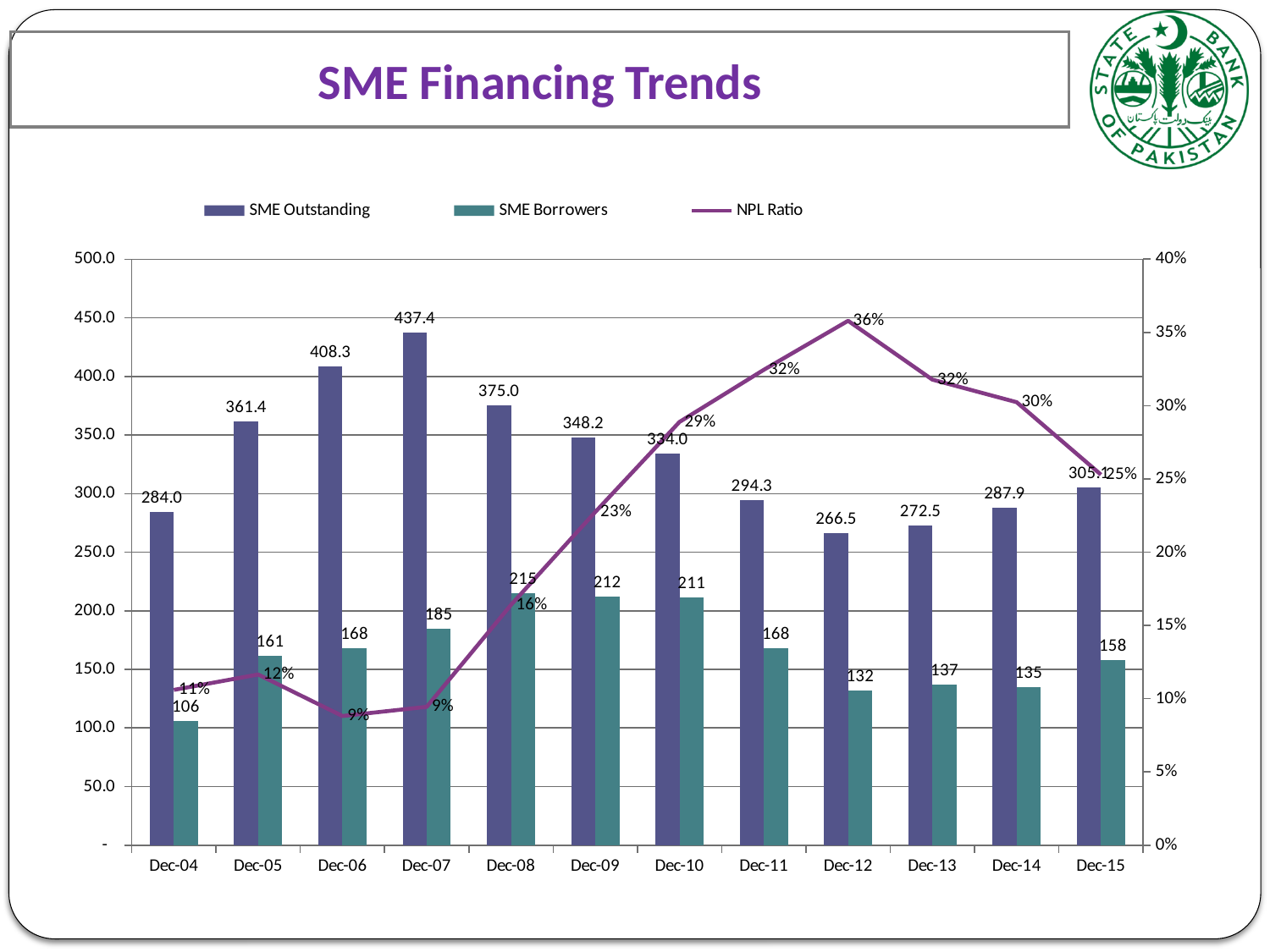

# SME Financing Trends

### Chart

| Category | SME Outstanding | SME Borrowers | NPL Ratio |
|---|---|---|---|
| 38325 | 284.0 | 106.248 | 0.10598591549295765 |
| 38690 | 361.4 | 161.316 | 0.11649142224681842 |
| 39055 | 408.3 | 168.233 | 0.08817046289493068 |
| 39420 | 437.4 | 185.03900000000002 | 0.09442158207590307 |
| 39786 | 375.0 | 215.3 | 0.16400000000000042 |
| 40151 | 348.2 | 212.38700000000046 | 0.22745548535324608 |
| 40516 | 334.0 | 211.419 | 0.2889221556886237 |
| 40881 | 294.3 | 167.949 | 0.3244988107373444 |
| 41247 | 266.5 | 132.0 | 0.3579737335834899 |
| 41612 | 272.52885899999904 | 136.94 | 0.31782069362423276 |
| 41977 | 287.880947 | 134.52100000000004 | 0.3023992761841238 |
| 42342 | 305.08619599999855 | 157.929 | 0.25293743214786435 |